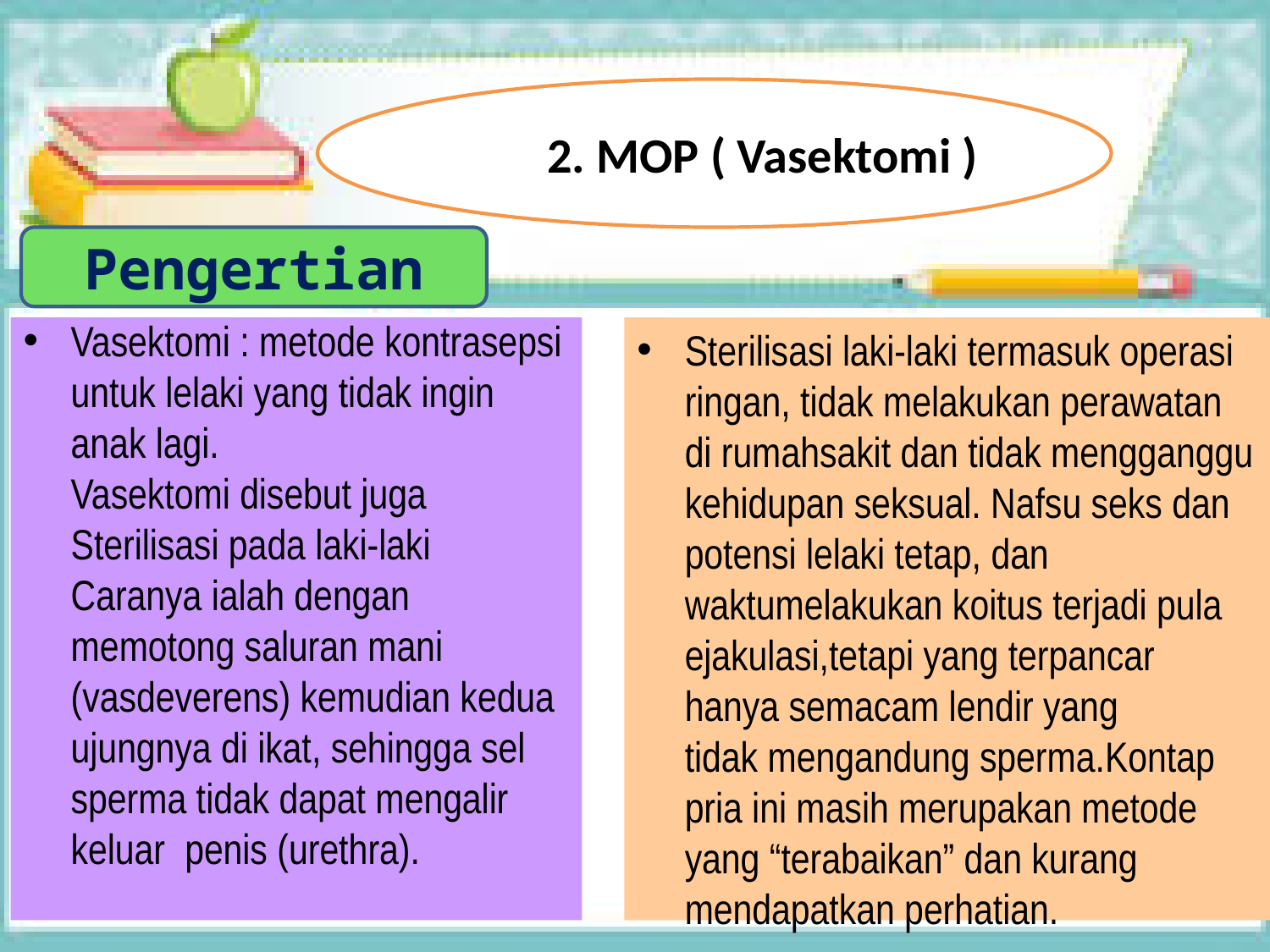

2. MOP ( Vasektomi )
Pengertian
# Vasektomi : metode kontrasepsi untuk lelaki yang tidak ingin anak lagi. Vasektomi disebut juga Sterilisasi pada laki-laki Caranya ialah dengan memotong saluran mani (vasdeverens) kemudian kedua ujungnya di ikat, sehingga sel sperma tidak dapat mengalir keluar  penis (urethra).
Sterilisasi laki-laki termasuk operasi ringan, tidak melakukan perawatan di rumahsakit dan tidak mengganggu kehidupan seksual. Nafsu seks dan potensi lelaki tetap, dan waktumelakukan koitus terjadi pula ejakulasi,tetapi yang terpancar hanya semacam lendir yang tidak mengandung sperma.Kontap pria ini masih merupakan metode yang “terabaikan” dan kurang mendapatkan perhatian.